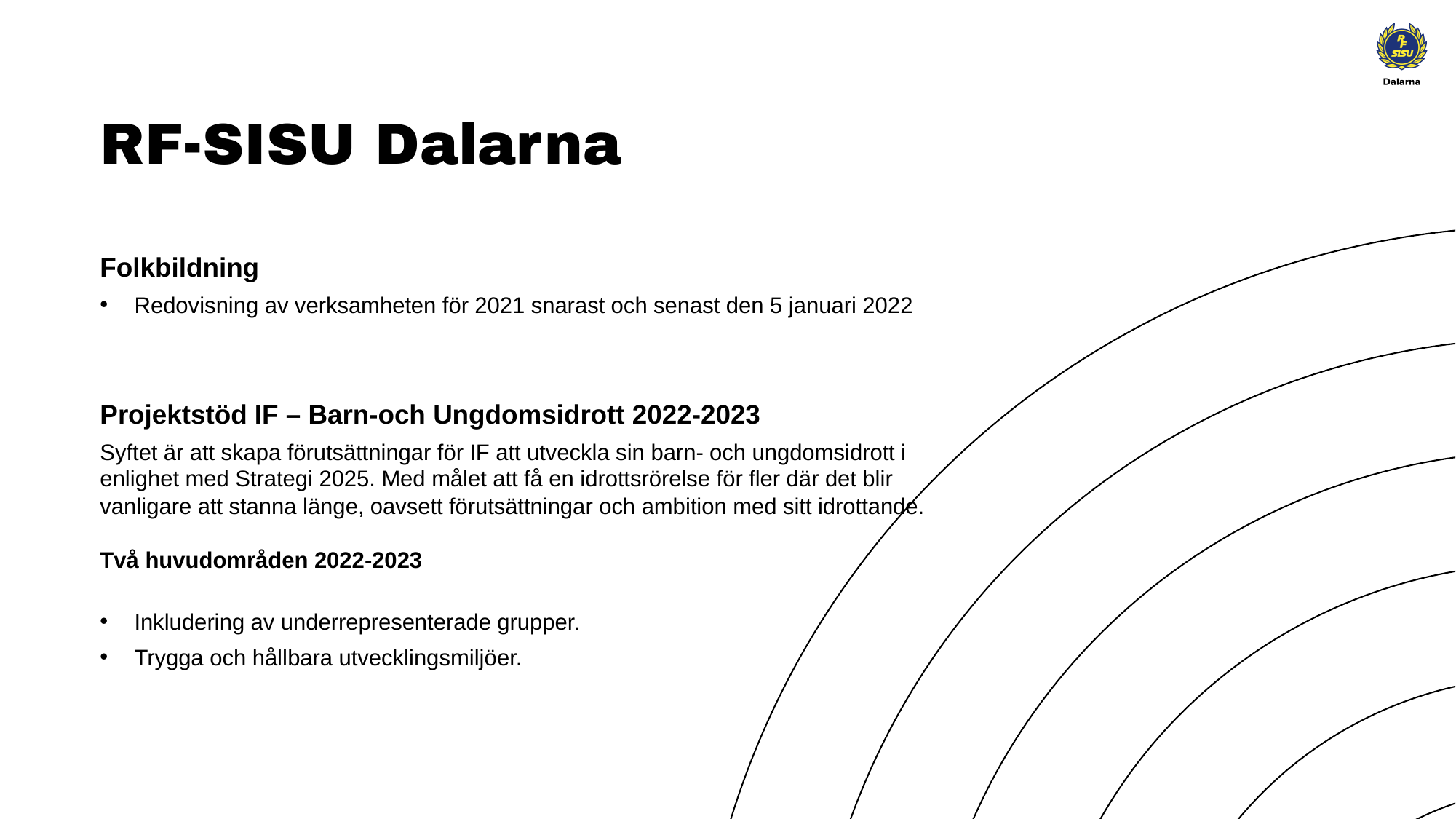

RF-SISU Dalarna

Folkbildning
Redovisning av verksamheten för 2021 snarast och senast den 5 januari 2022

Projektstöd IF – Barn-och Ungdomsidrott 2022-2023
Syftet är att skapa förutsättningar för IF att utveckla sin barn- och ungdomsidrott i enlighet med Strategi 2025. Med målet att få en idrottsrörelse för fler där det blir vanligare att stanna länge, oavsett förutsättningar och ambition med sitt idrottande.

Två huvudområden 2022-2023

Inkludering av underrepresenterade grupper.
Trygga och hållbara utvecklingsmiljöer.